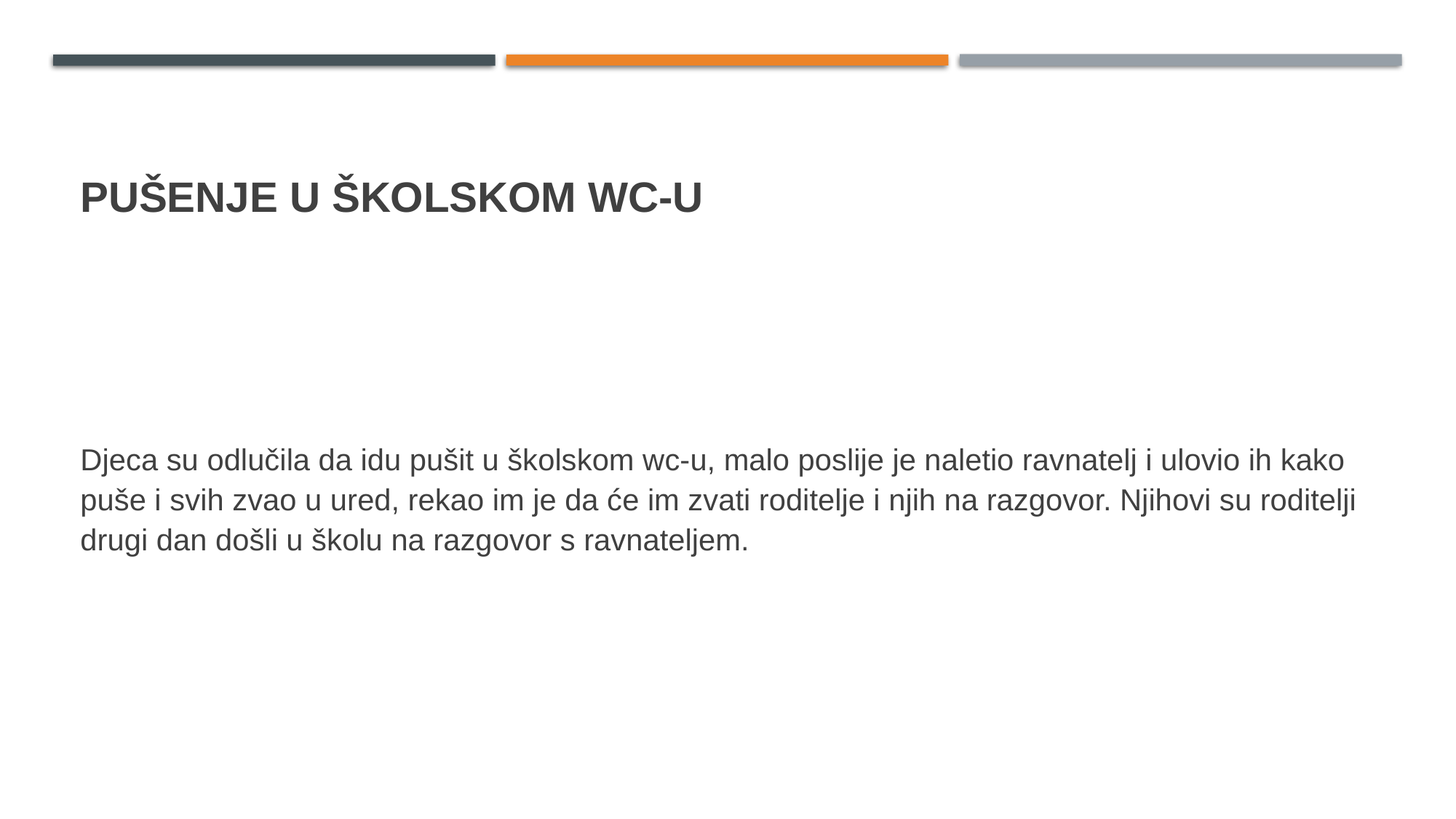

# Pušenje u školskom wc-u
Djeca su odlučila da idu pušit u školskom wc-u, malo poslije je naletio ravnatelj i ulovio ih kako puše i svih zvao u ured, rekao im je da će im zvati roditelje i njih na razgovor. Njihovi su roditelji drugi dan došli u školu na razgovor s ravnateljem.